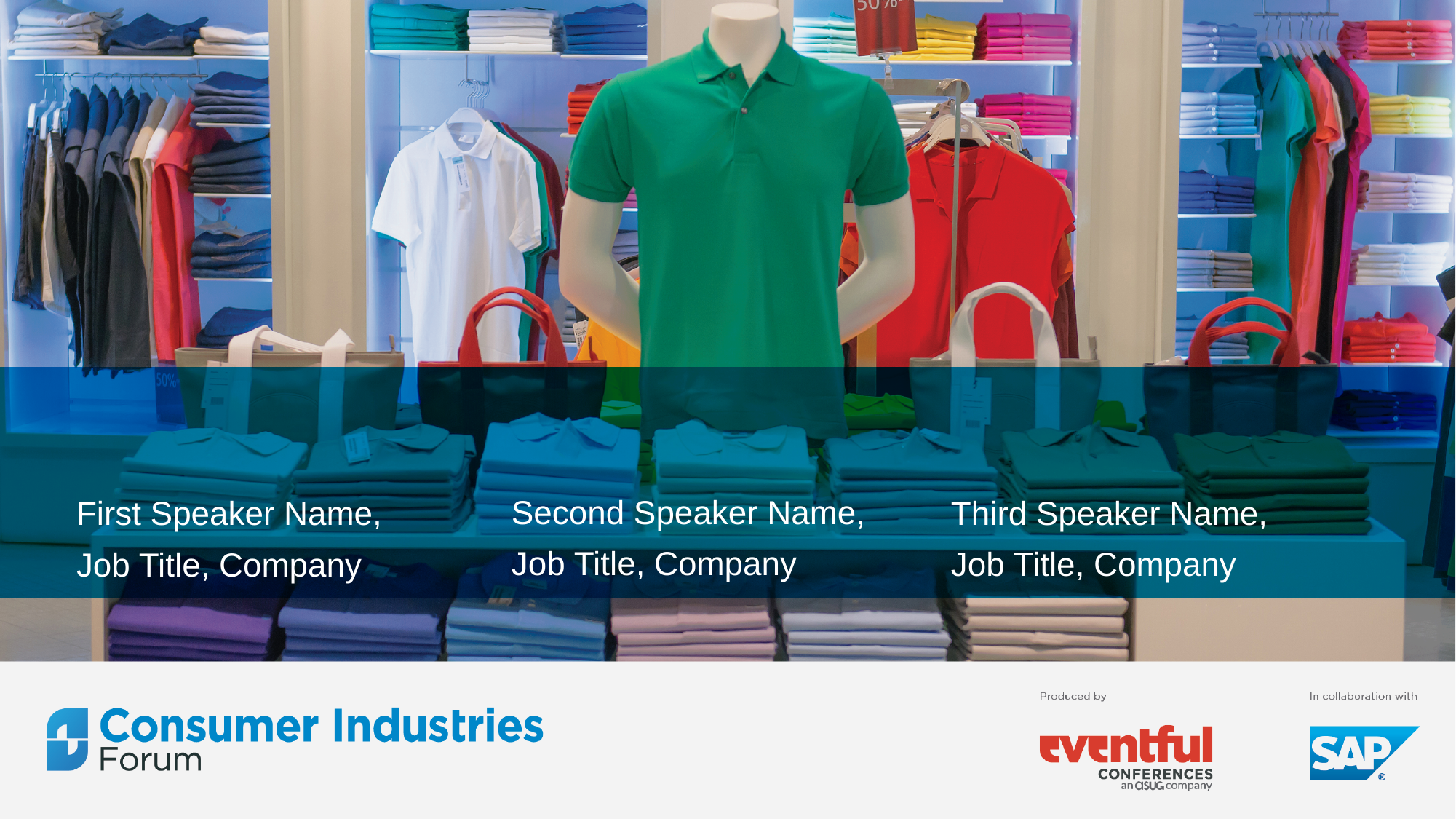

Second Speaker Name,
Job Title, Company
Third Speaker Name,
Job Title, Company
First Speaker Name,
Job Title, Company